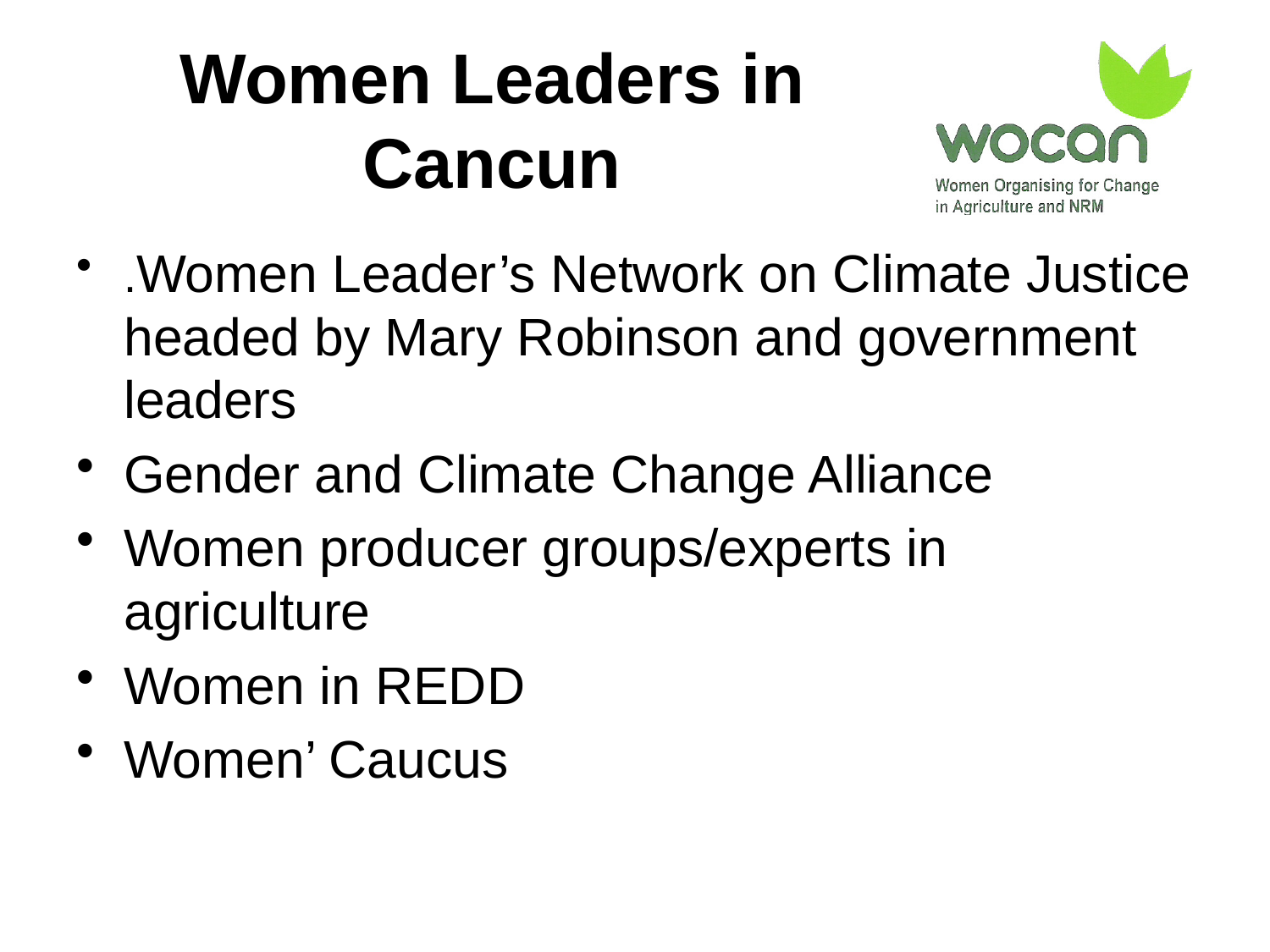

# Women Leaders in Cancun
.Women Leader’s Network on Climate Justice headed by Mary Robinson and government leaders
Gender and Climate Change Alliance
Women producer groups/experts in agriculture
Women in REDD
Women’ Caucus